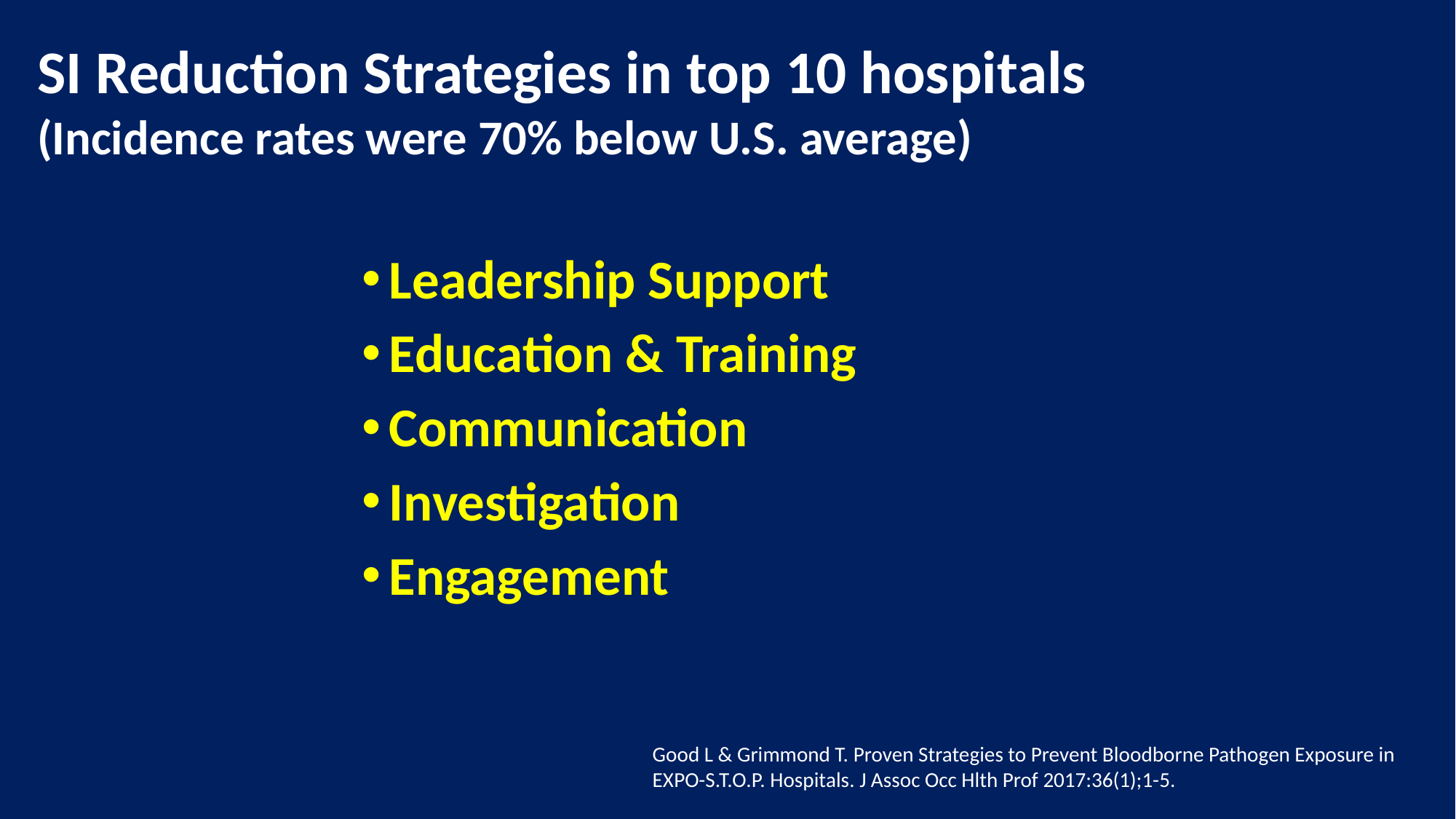

SI Reduction Strategies in top 10 hospitals
(Incidence rates were 70% below U.S. average)
Leadership Support
Education & Training
Communication
Investigation
Engagement

Good L & Grimmond T. Proven Strategies to Prevent Bloodborne Pathogen Exposure in
EXPO-S.T.O.P. Hospitals. J Assoc Occ Hlth Prof 2017:36(1);1-5.